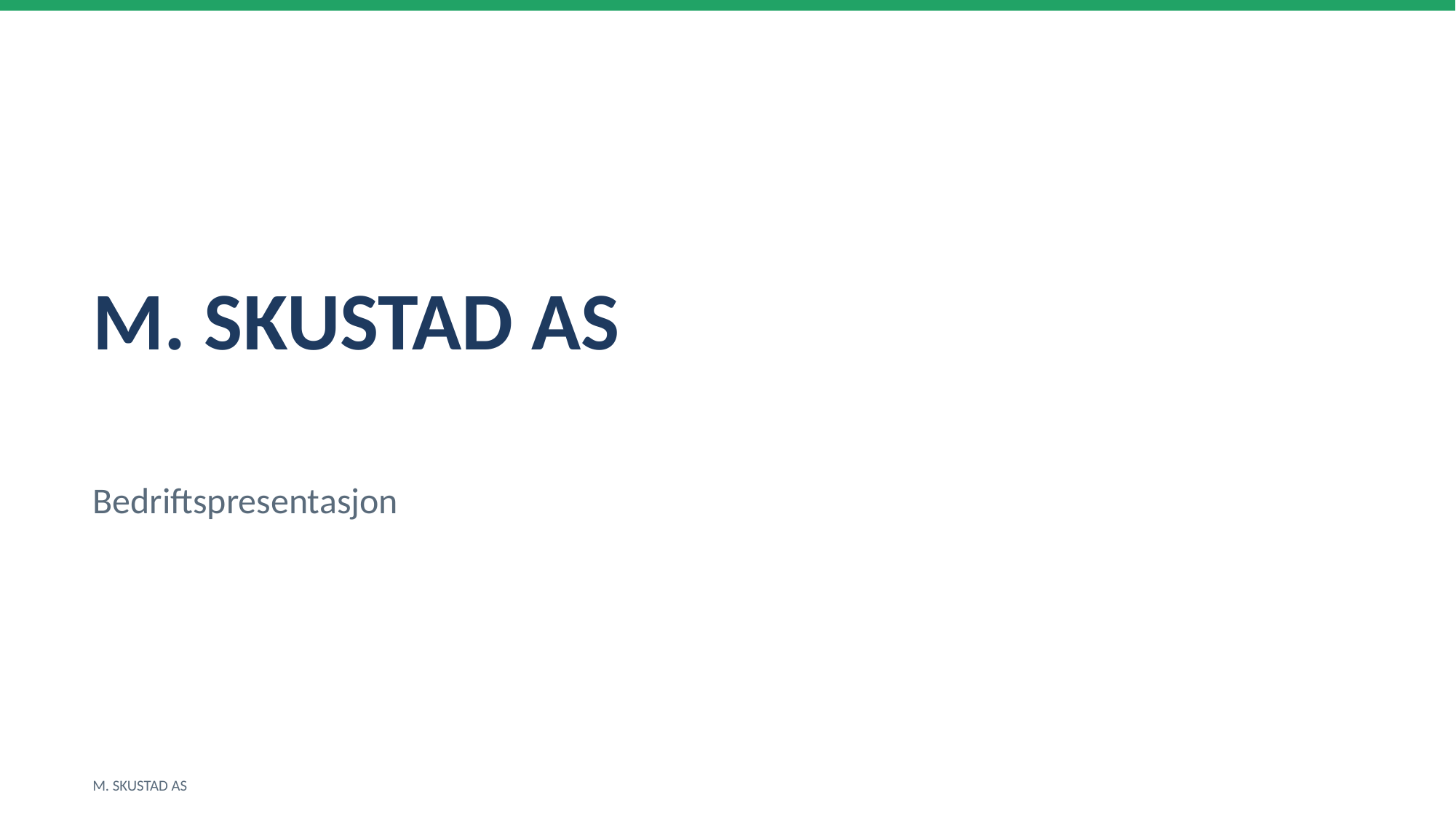

M. SKUSTAD AS
Bedriftspresentasjon
M. SKUSTAD AS